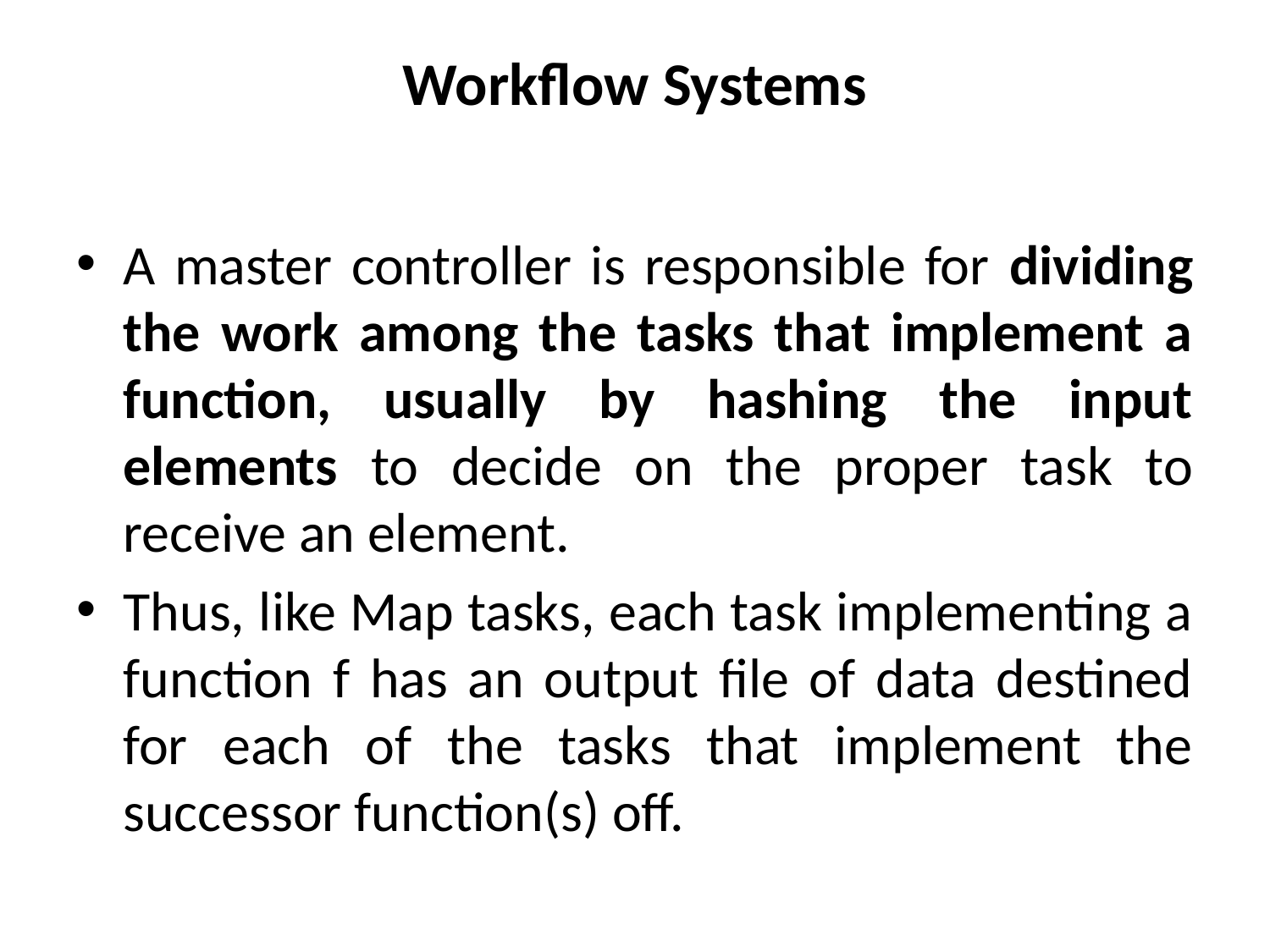

# Workflow Systems
A master controller is responsible for dividing the work among the tasks that implement a function, usually by hashing the input elements to decide on the proper task to receive an element.
Thus, like Map tasks, each task implementing a function f has an output file of data destined for each of the tasks that implement the successor function(s) off.